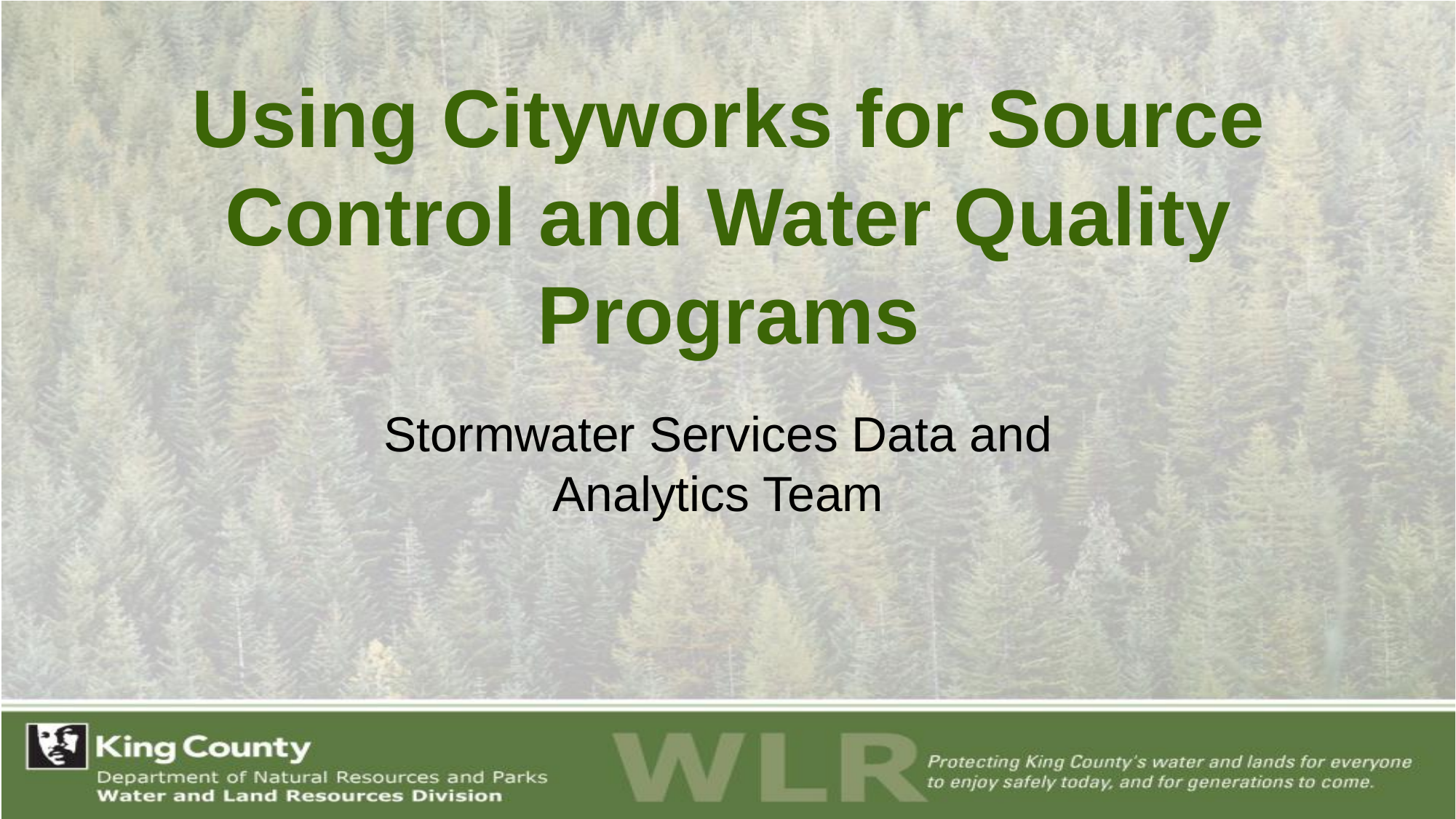

# Using Cityworks for Source Control and Water Quality Programs
Stormwater Services Data and Analytics Team